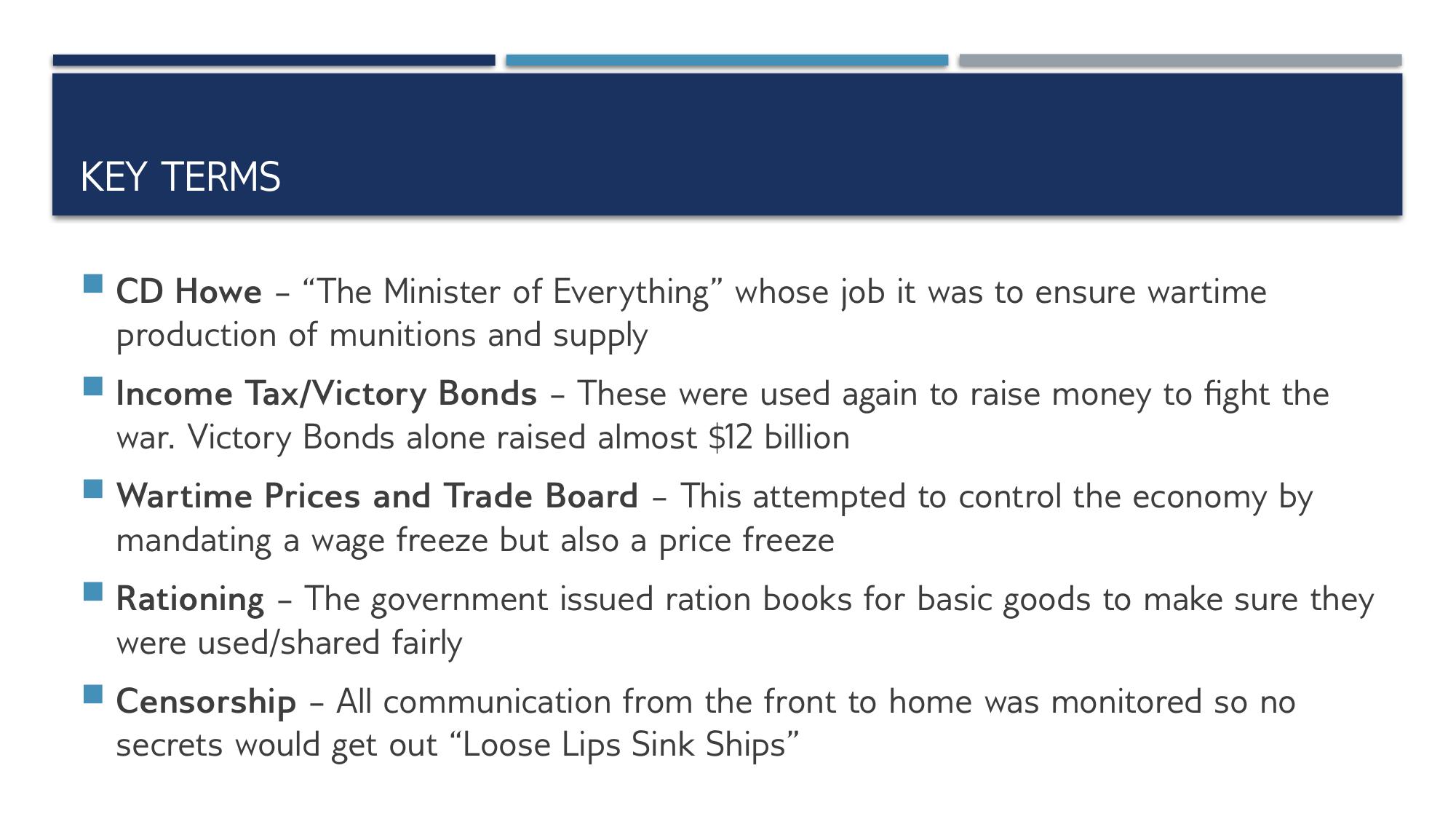

# Key Terms
CD Howe – “The Minister of Everything” whose job it was to ensure wartime production of munitions and supply
Income Tax/Victory Bonds – These were used again to raise money to fight the war. Victory Bonds alone raised almost $12 billion
Wartime Prices and Trade Board – This attempted to control the economy by mandating a wage freeze but also a price freeze
Rationing – The government issued ration books for basic goods to make sure they were used/shared fairly
Censorship – All communication from the front to home was monitored so no secrets would get out “Loose Lips Sink Ships”